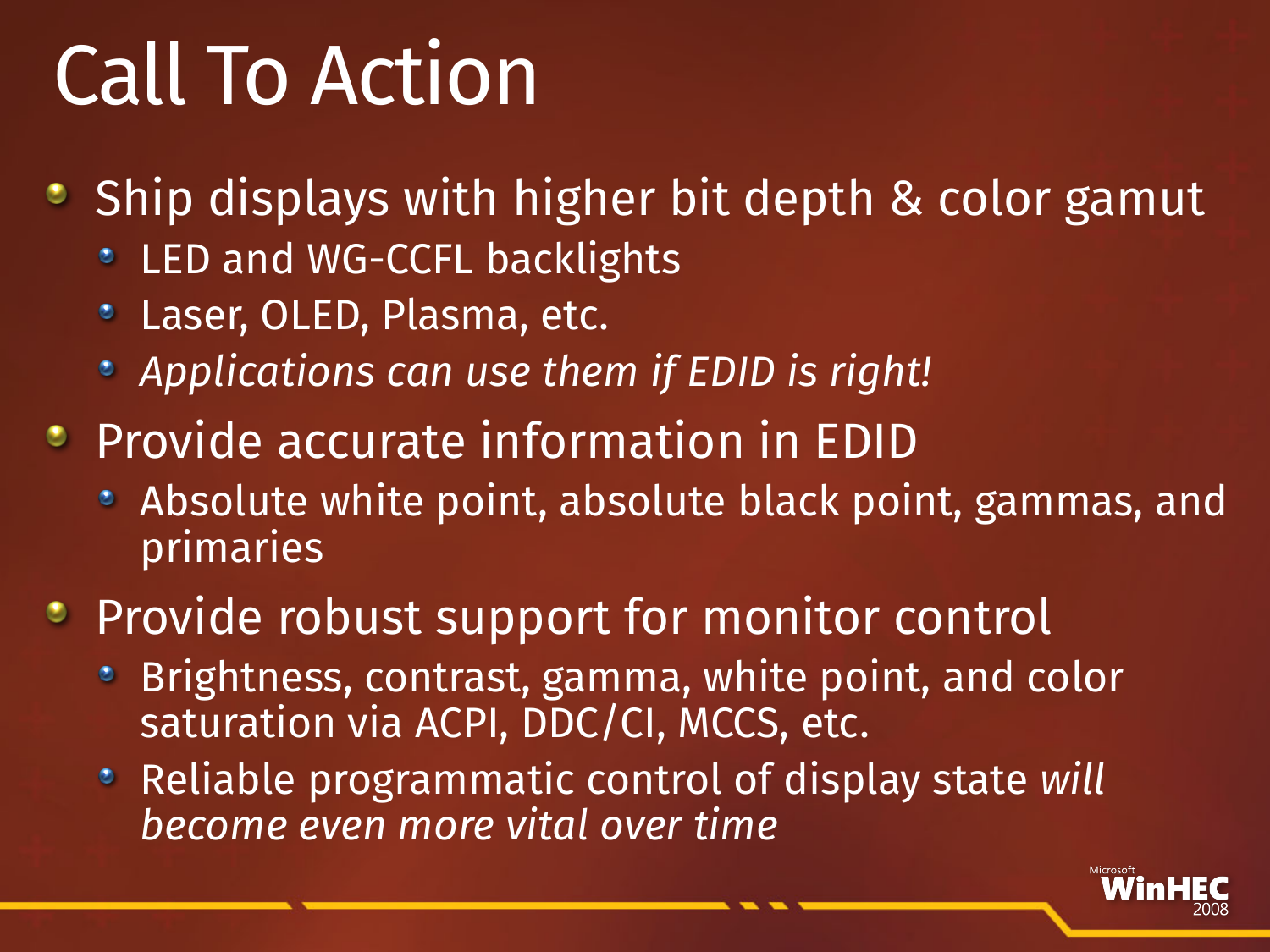

# Call To Action
Ship displays with higher bit depth & color gamut
LED and WG-CCFL backlights
Laser, OLED, Plasma, etc.
Applications can use them if EDID is right!
Provide accurate information in EDID
Absolute white point, absolute black point, gammas, and primaries
Provide robust support for monitor control
Brightness, contrast, gamma, white point, and color saturation via ACPI, DDC/CI, MCCS, etc.
Reliable programmatic control of display state will become even more vital over time